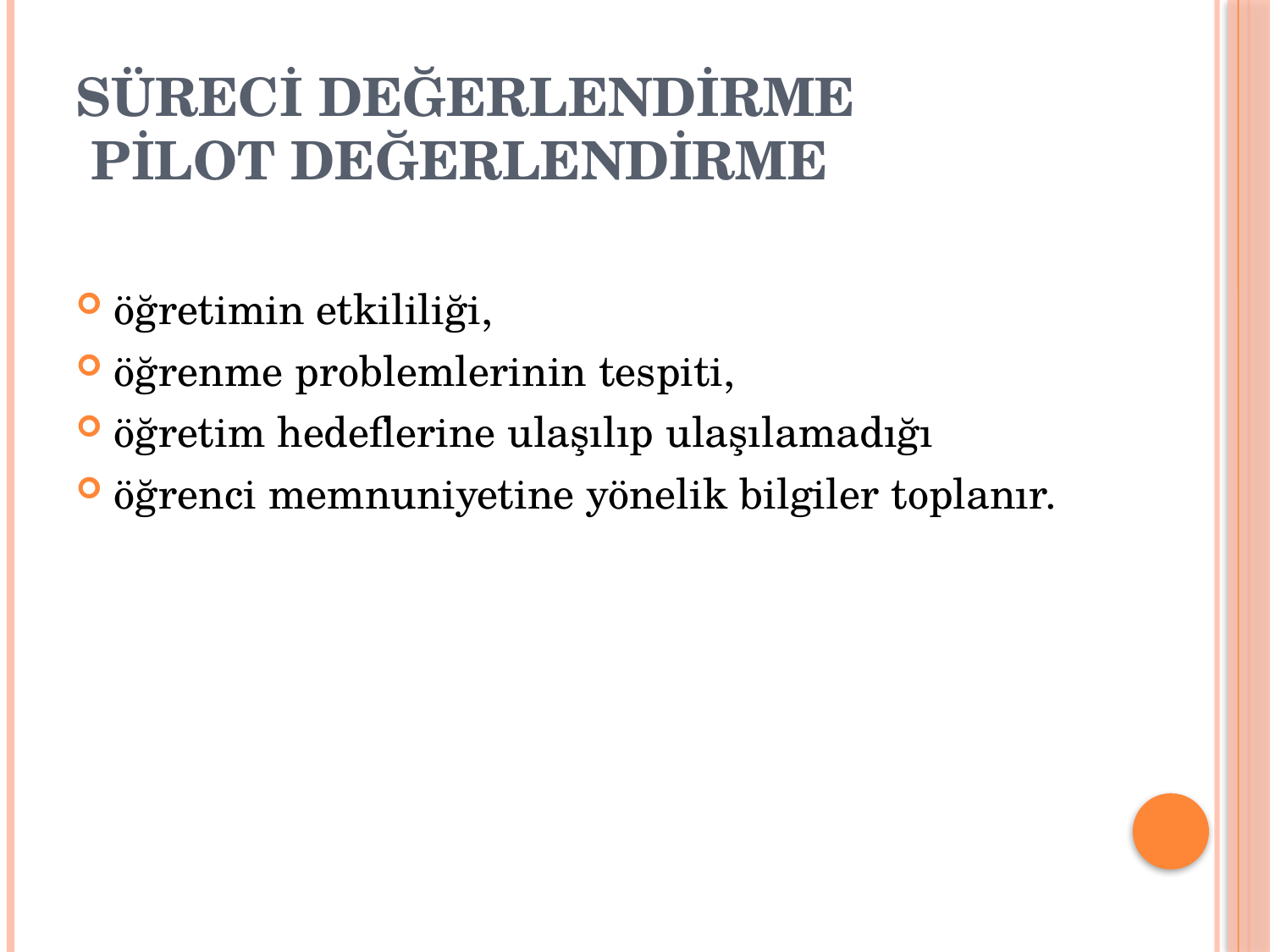

# Süreci Değerlendirme Pilot Değerlendirme
öğretimin etkililiği,
öğrenme problemlerinin tespiti,
öğretim hedeflerine ulaşılıp ulaşılamadığı
öğrenci memnuniyetine yönelik bilgiler toplanır.